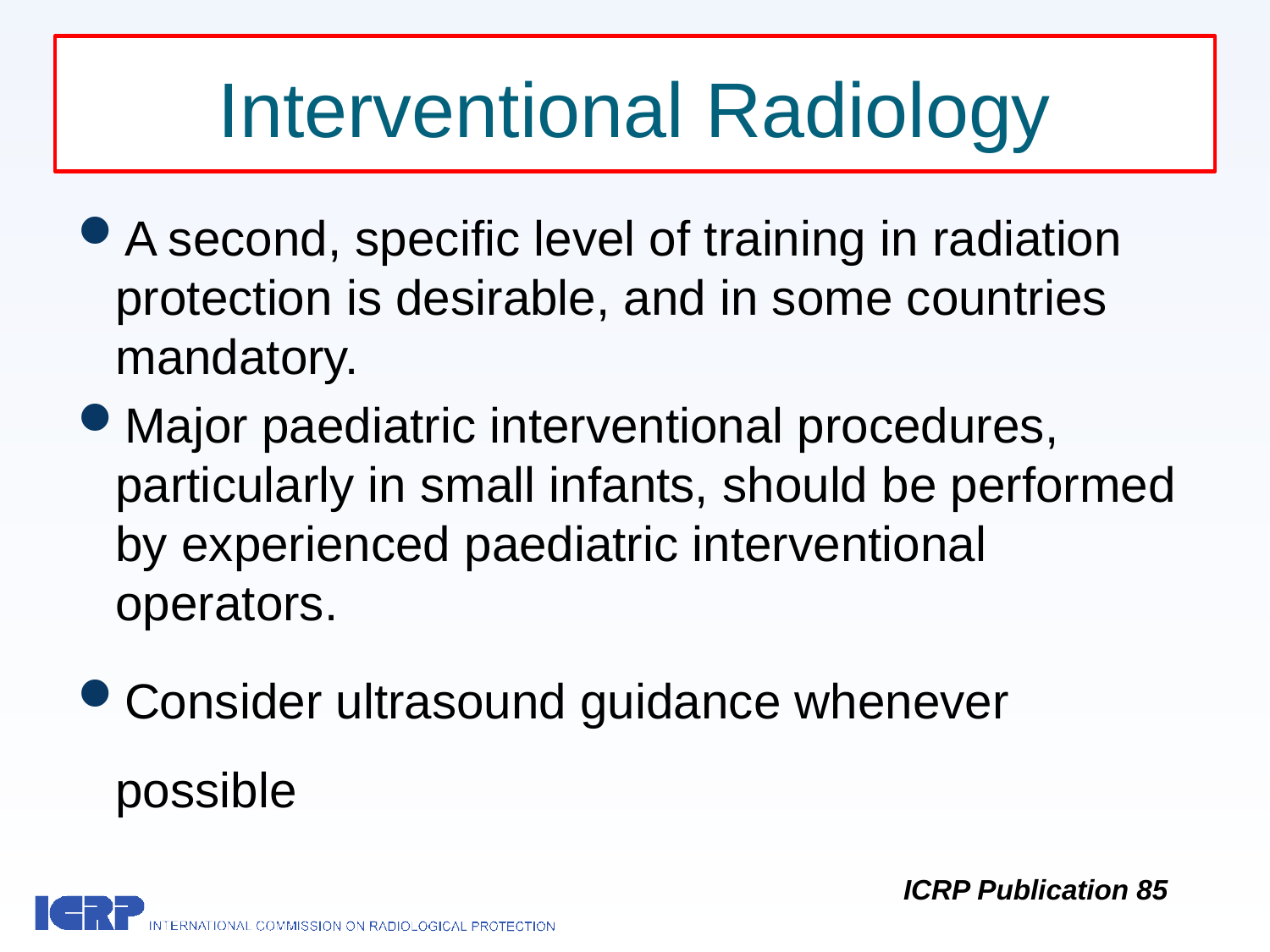

# Interventional Radiology
A second, specific level of training in radiation protection is desirable, and in some countries mandatory.
Major paediatric interventional procedures, particularly in small infants, should be performed by experienced paediatric interventional operators.
Consider ultrasound guidance whenever possible
ICRP Publication 85